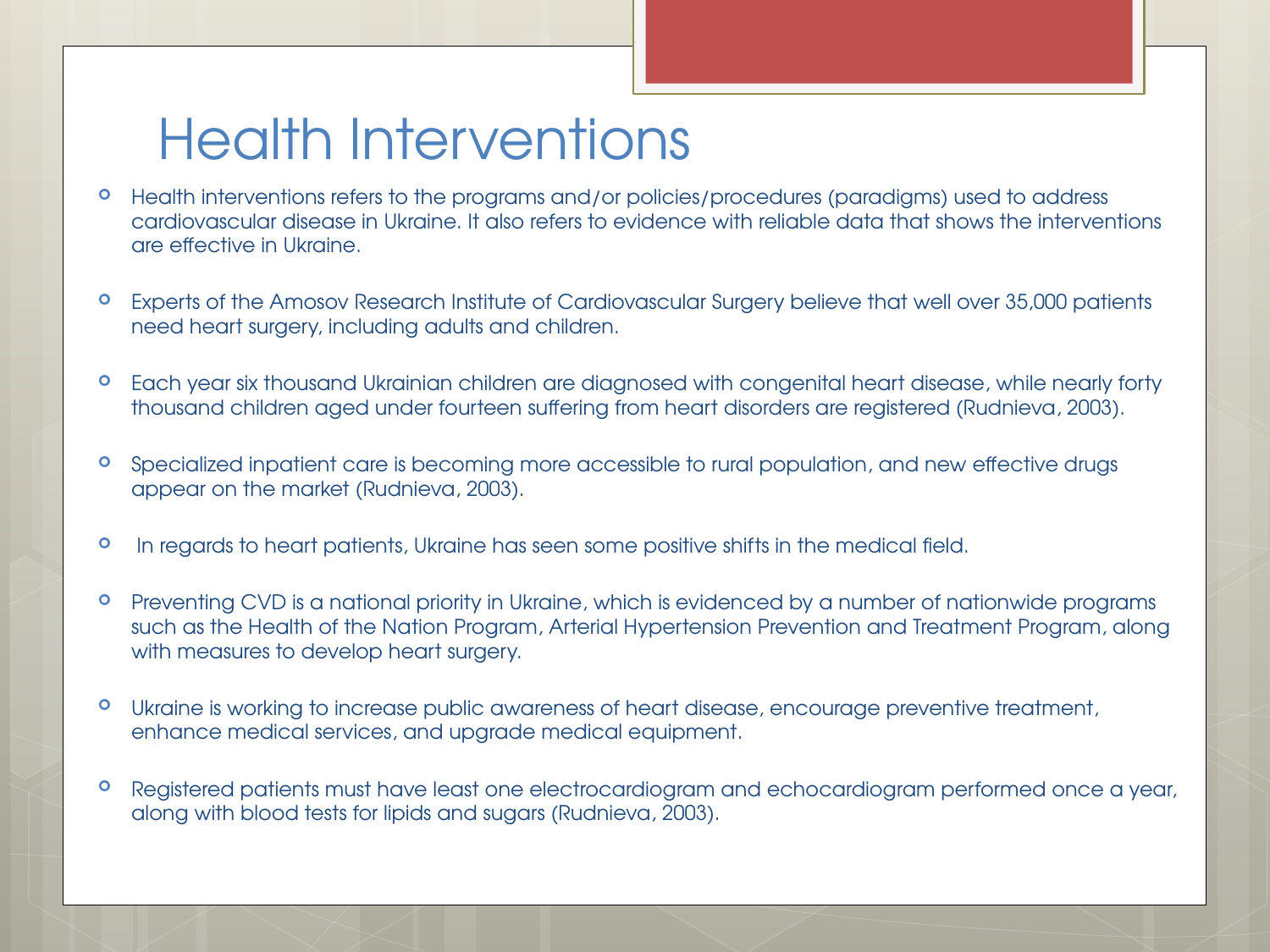

# Health Interventions
Health interventions refers to the programs and/or policies/procedures (paradigms) used to address cardiovascular disease in Ukraine. It also refers to evidence with reliable data that shows the interventions are effective in Ukraine.

Experts of the Amosov Research Institute of Cardiovascular Surgery believe that well over 35,000 patients need heart surgery, including adults and children.

Each year six thousand Ukrainian children are diagnosed with congenital heart disease, while nearly forty thousand children aged under fourteen suffering from heart disorders are registered (Rudnieva, 2003).

Specialized inpatient care is becoming more accessible to rural population, and new effective drugs appear on the market (Rudnieva, 2003).

 In regards to heart patients, Ukraine has seen some positive shifts in the medical field.

Preventing CVD is a national priority in Ukraine, which is evidenced by a number of nationwide programs such as the Health of the Nation Program, Arterial Hypertension Prevention and Treatment Program, along with measures to develop heart surgery.

Ukraine is working to increase public awareness of heart disease, encourage preventive treatment, enhance medical services, and upgrade medical equipment.

Registered patients must have least one electrocardiogram and echocardiogram performed once a year, along with blood tests for lipids and sugars (Rudnieva, 2003).